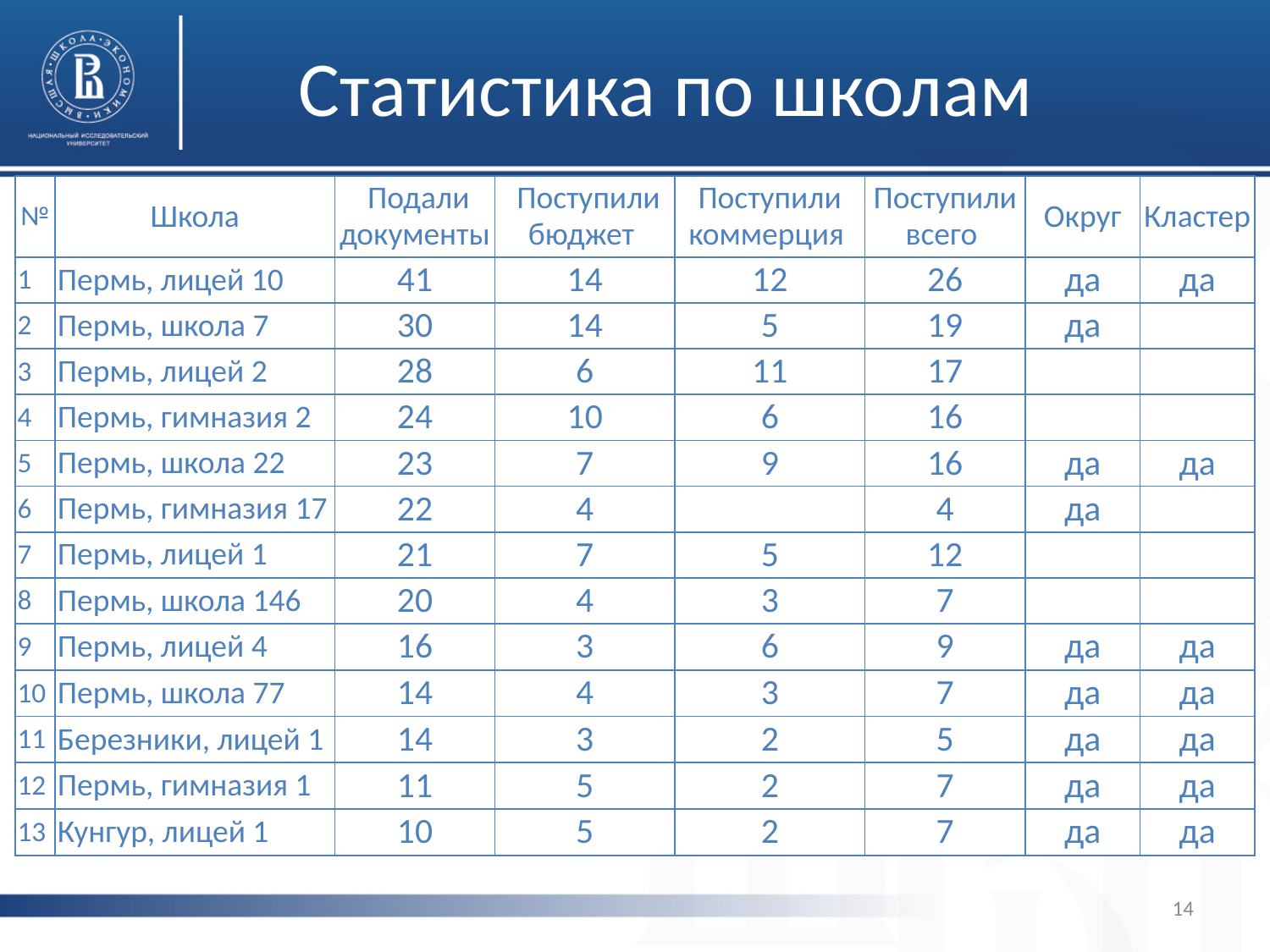

# Статистика по школам
| № | Школа | Подали документы | Поступили бюджет | Поступили коммерция | Поступили всего | Округ | Кластер |
| --- | --- | --- | --- | --- | --- | --- | --- |
| 1 | Пермь, лицей 10 | 41 | 14 | 12 | 26 | да | да |
| 2 | Пермь, школа 7 | 30 | 14 | 5 | 19 | да |  |
| 3 | Пермь, лицей 2 | 28 | 6 | 11 | 17 |  |  |
| 4 | Пермь, гимназия 2 | 24 | 10 | 6 | 16 |  |  |
| 5 | Пермь, школа 22 | 23 | 7 | 9 | 16 | да | да |
| 6 | Пермь, гимназия 17 | 22 | 4 |  | 4 | да |  |
| 7 | Пермь, лицей 1 | 21 | 7 | 5 | 12 |  |  |
| 8 | Пермь, школа 146 | 20 | 4 | 3 | 7 |  |  |
| 9 | Пермь, лицей 4 | 16 | 3 | 6 | 9 | да | да |
| 10 | Пермь, школа 77 | 14 | 4 | 3 | 7 | да | да |
| 11 | Березники, лицей 1 | 14 | 3 | 2 | 5 | да | да |
| 12 | Пермь, гимназия 1 | 11 | 5 | 2 | 7 | да | да |
| 13 | Кунгур, лицей 1 | 10 | 5 | 2 | 7 | да | да |
14